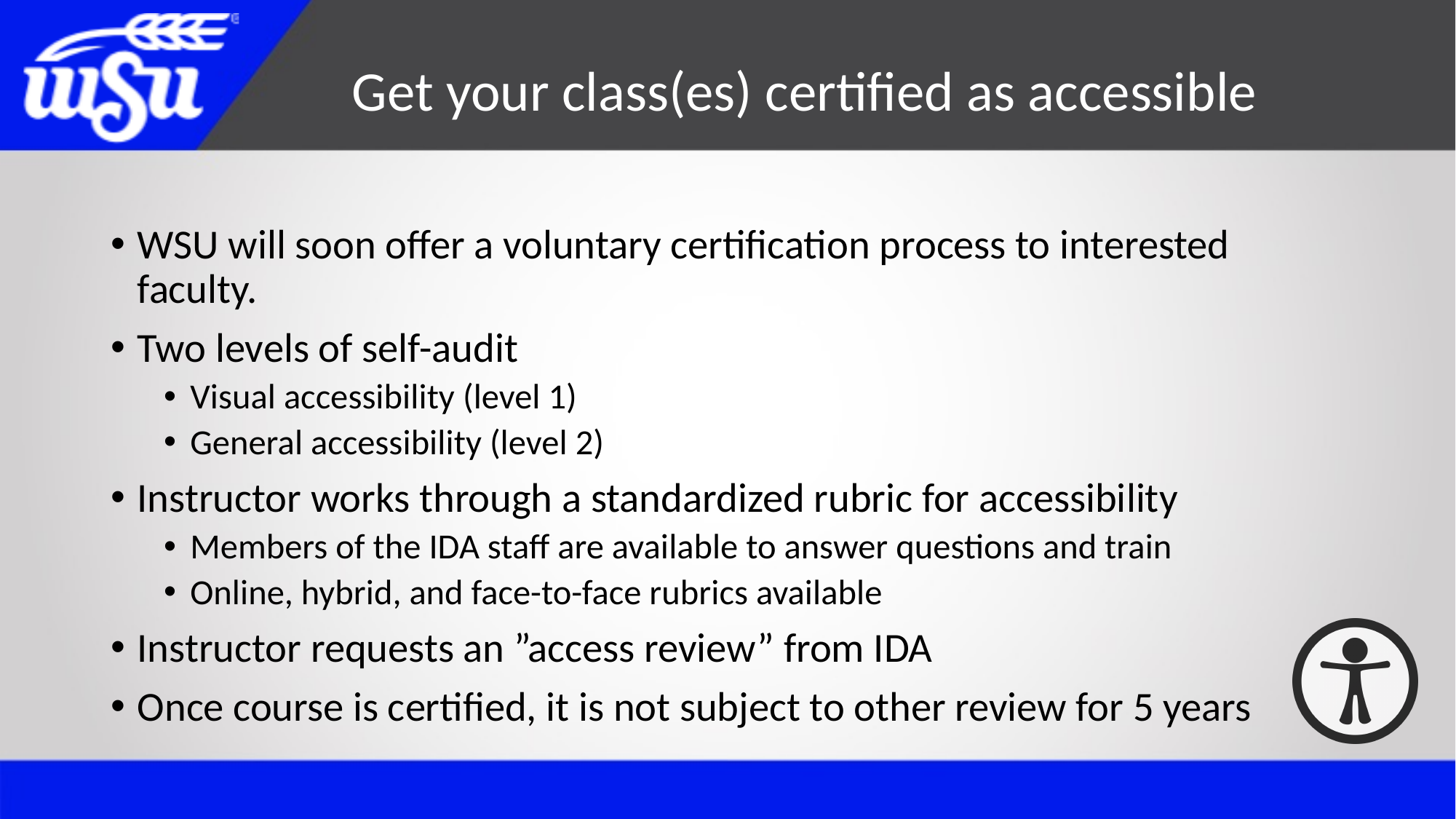

# Get your class(es) certified as accessible
WSU will soon offer a voluntary certification process to interested faculty.
Two levels of self-audit
Visual accessibility (level 1)
General accessibility (level 2)
Instructor works through a standardized rubric for accessibility
Members of the IDA staff are available to answer questions and train
Online, hybrid, and face-to-face rubrics available
Instructor requests an ”access review” from IDA
Once course is certified, it is not subject to other review for 5 years